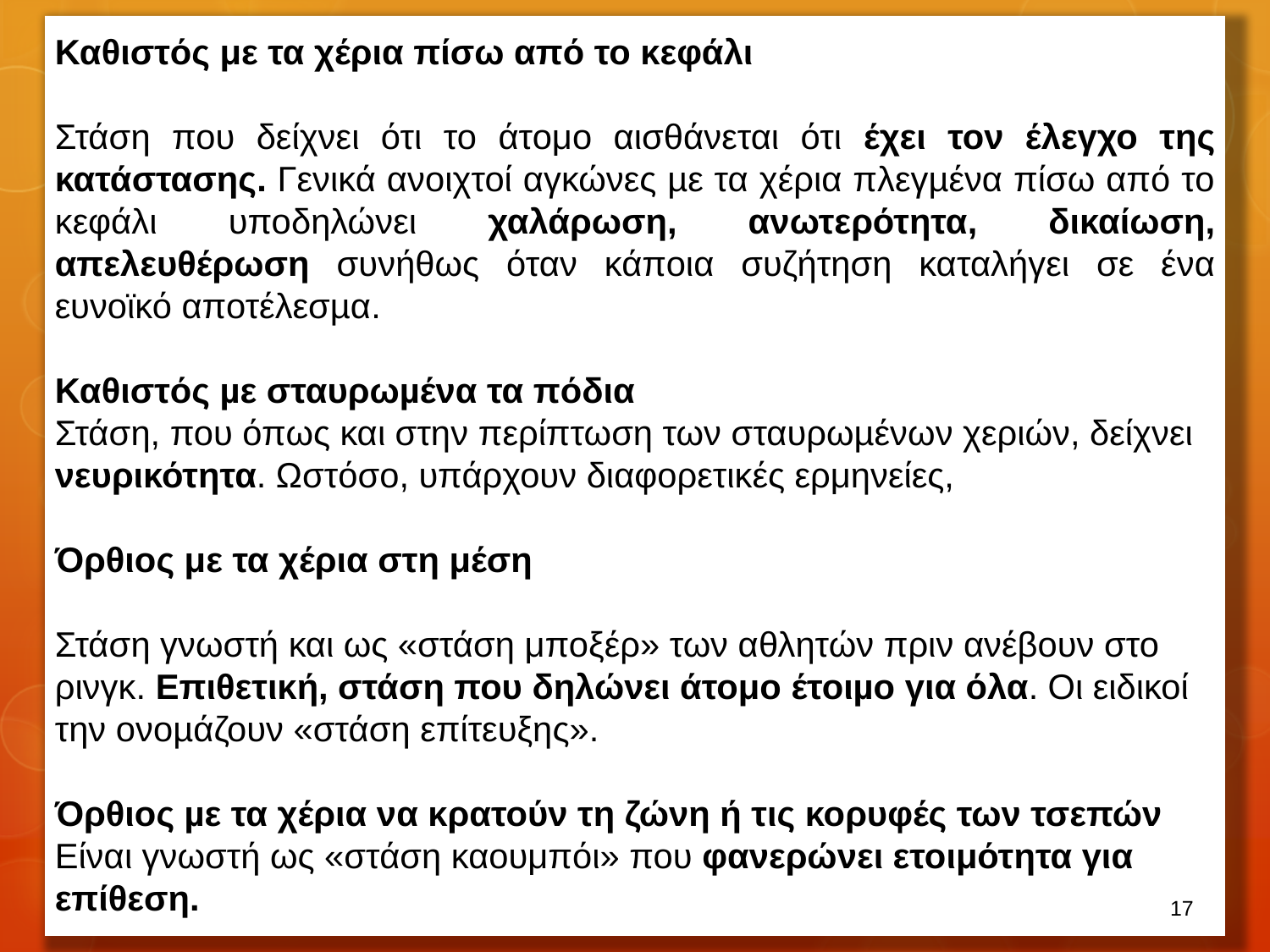

Καθιστός με τα χέρια πίσω από το κεφάλι

Στάση που δείχνει ότι το άτομο αισθάνεται ότι έχει τον έλεγχο της κατάστασης. Γενικά ανοιχτοί αγκώνες µε τα χέρια πλεγµένα πίσω από το κεφάλι υποδηλώνει χαλάρωση, ανωτερότητα, δικαίωση, απελευθέρωση συνήθως όταν κάποια συζήτηση καταλήγει σε ένα ευνοϊκό αποτέλεσµα.

Καθιστός µε σταυρωµένα τα πόδια
Στάση, που όπως και στην περίπτωση των σταυρωµένων χεριών, δείχνει νευρικότητα. Ωστόσο, υπάρχουν διαφορετικές ερμηνείες,

Όρθιος με τα χέρια στη μέση

Στάση γνωστή και ως «στάση μποξέρ» των αθλητών πριν ανέβουν στο ρινγκ. Επιθετική, στάση που δηλώνει άτομο έτοιµο για όλα. Οι ειδικοί την ονοµάζουν «στάση επίτευξης».

Όρθιος µε τα χέρια να κρατούν τη ζώνη ή τις κορυφές των τσεπών
Είναι γνωστή ως «στάση καουμπόι» που φανερώνει ετοιμότητα για επίθεση.
17